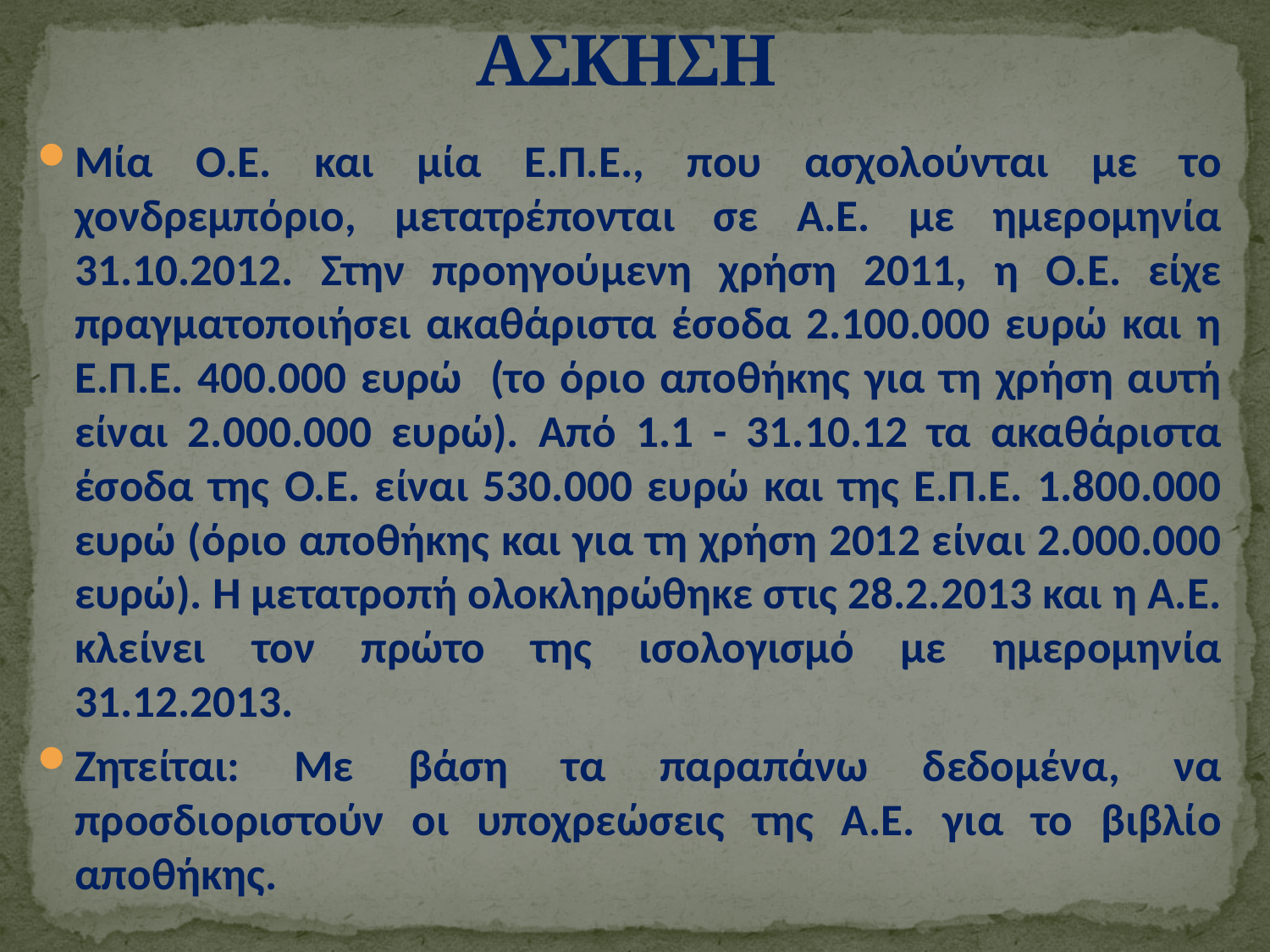

# ΑΣΚΗΣΗ
Μία Ο.Ε. και μία Ε.Π.Ε., που ασχολούνται με το χονδρεμπόριο, μετατρέπονται σε Α.Ε. με ημερομηνία 31.10.2012. Στην προηγούμενη χρήση 2011, η Ο.Ε. είχε πραγματοποιήσει ακαθάριστα έσοδα 2.100.000 ευρώ και η Ε.Π.Ε. 400.000 ευρώ  (το όριο αποθήκης για τη χρήση αυτή είναι 2.000.000 ευρώ). Από 1.1 - 31.10.12 τα ακαθάριστα έσοδα της Ο.Ε. είναι 530.000 ευρώ και της Ε.Π.Ε. 1.800.000 ευρώ (όριο αποθήκης και για τη χρήση 2012 είναι 2.000.000 ευρώ). Η μετατροπή ολοκληρώθηκε στις 28.2.2013 και η Α.Ε. κλείνει τον πρώτο της ισολογισμό με ημερομηνία 31.12.2013.
Ζητείται: Με βάση τα παραπάνω δεδομένα, να προσδιοριστούν οι υποχρεώσεις της Α.Ε. για το βιβλίο αποθήκης.